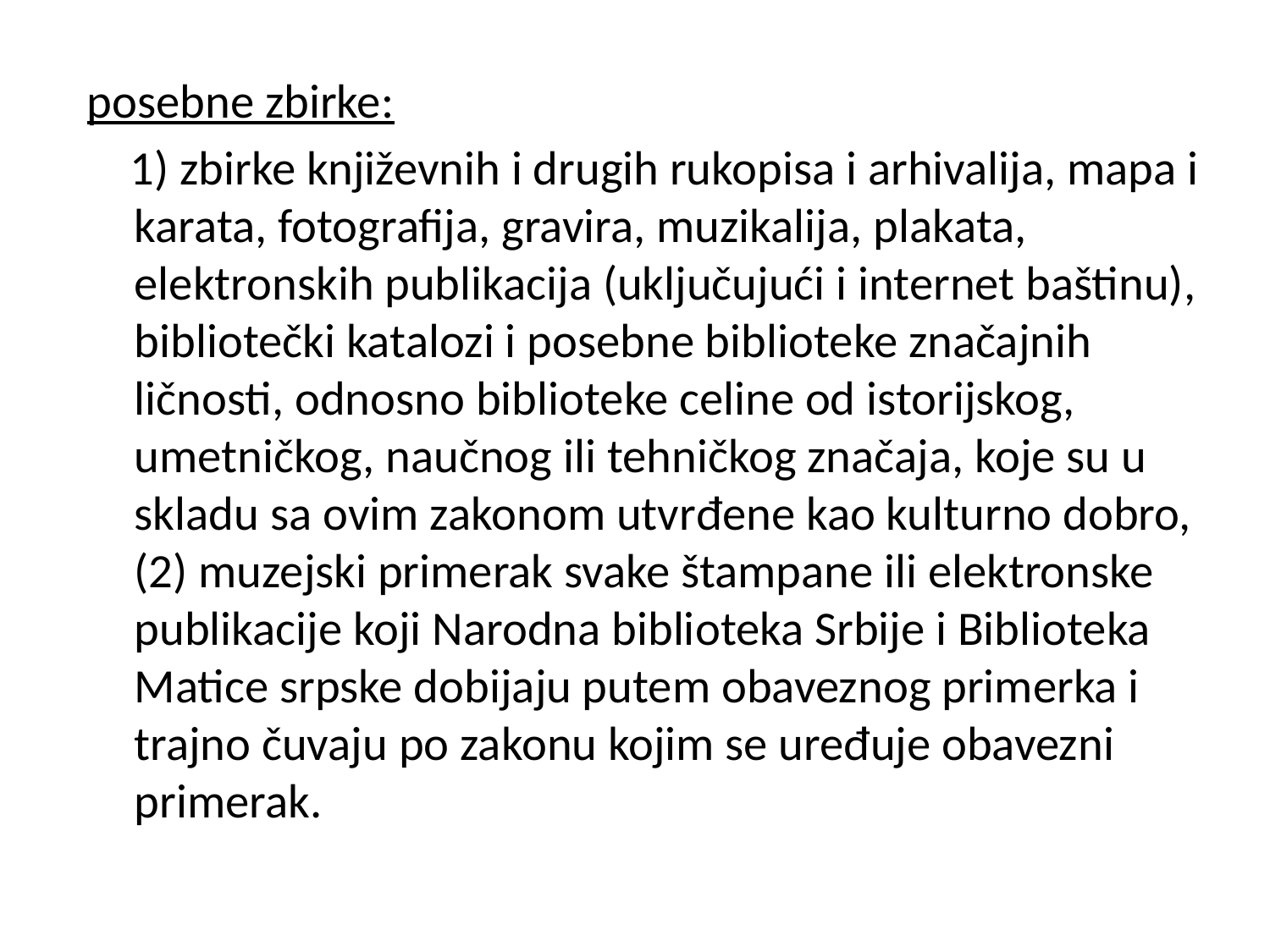

posebne zbirke:
    1) zbirke književnih i drugih rukopisa i arhivalija, mapa i karata, fotografija, gravira, muzikalija, plakata, elektronskih publikacija (uključujući i internet baštinu), bibliotečki katalozi i posebne biblioteke značajnih ličnosti, odnosno biblioteke celine od istorijskog, umetničkog, naučnog ili tehničkog značaja, koje su u skladu sa ovim zakonom utvrđene kao kulturno dobro,
(2) muzejski primerak svake štampane ili elektronske publikacije koji Narodna biblioteka Srbije i Biblioteka Matice srpske dobijaju putem obaveznog primerka i trajno čuvaju po zakonu kojim se uređuje obavezni primerak.